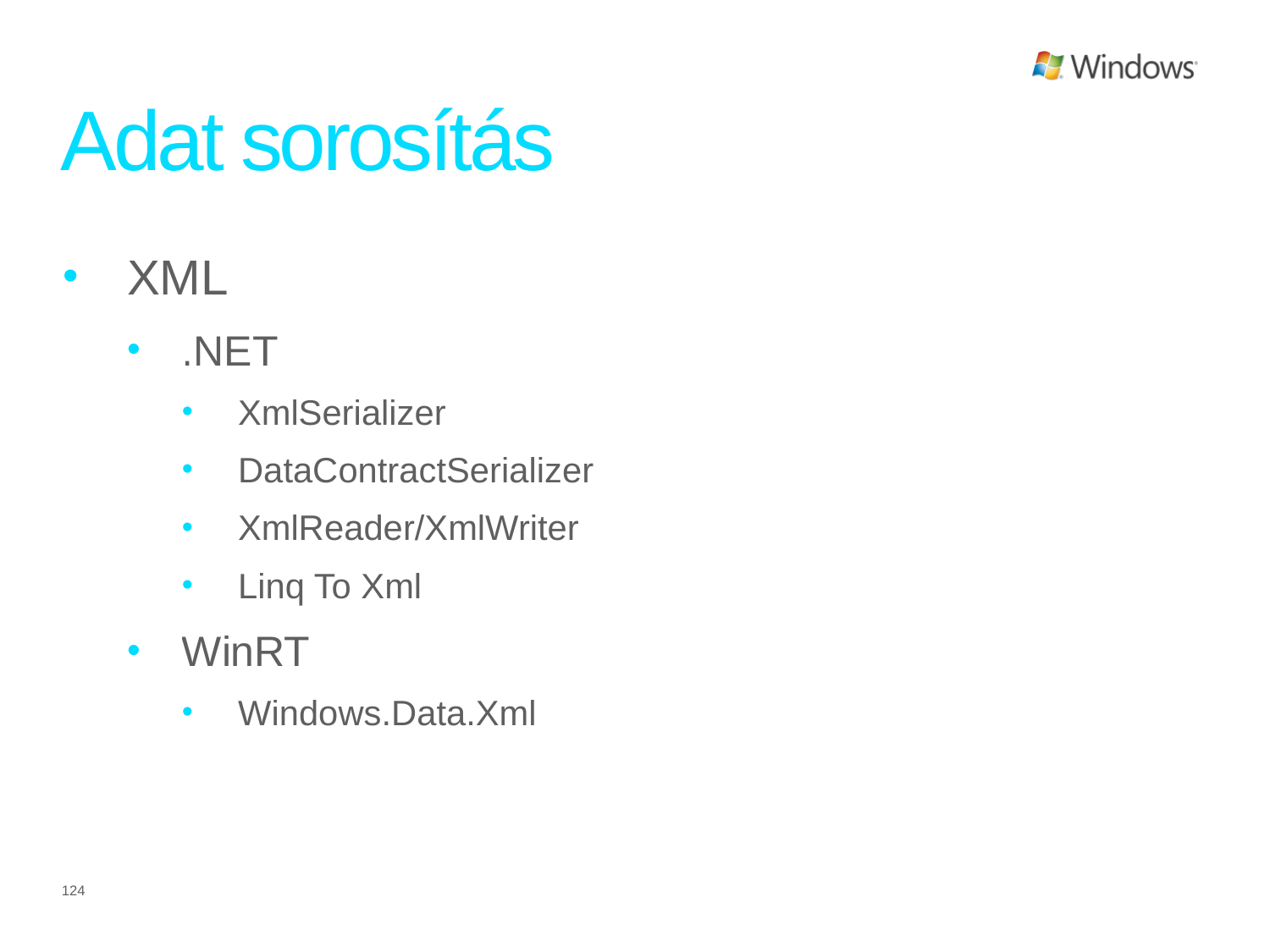

# Adat sorosítás
XML
.NET
XmlSerializer
DataContractSerializer
XmlReader/XmlWriter
Linq To Xml
WinRT
Windows.Data.Xml